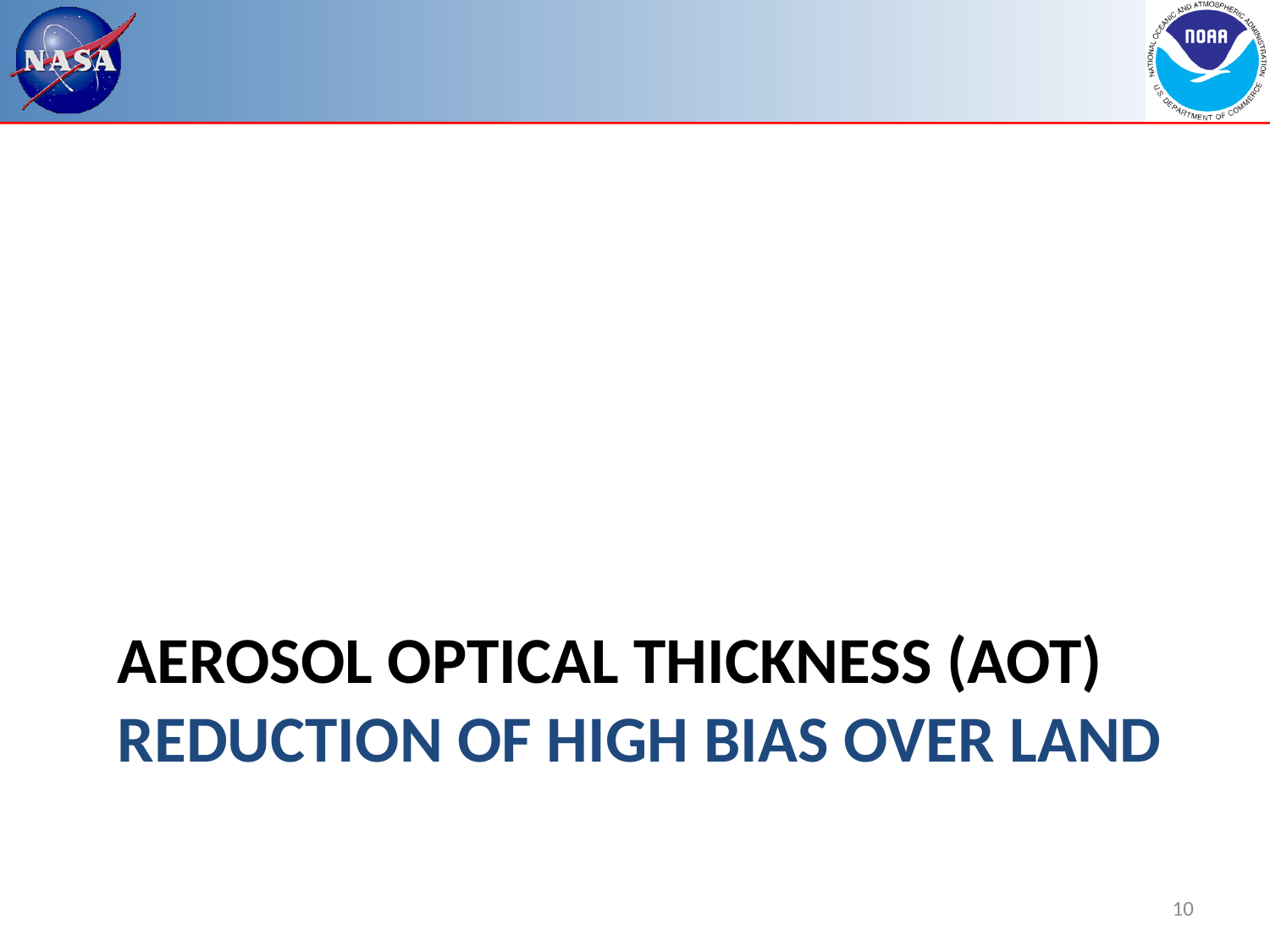

# Aerosol Optical Thickness (AOT) Reduction of high bias over land
10